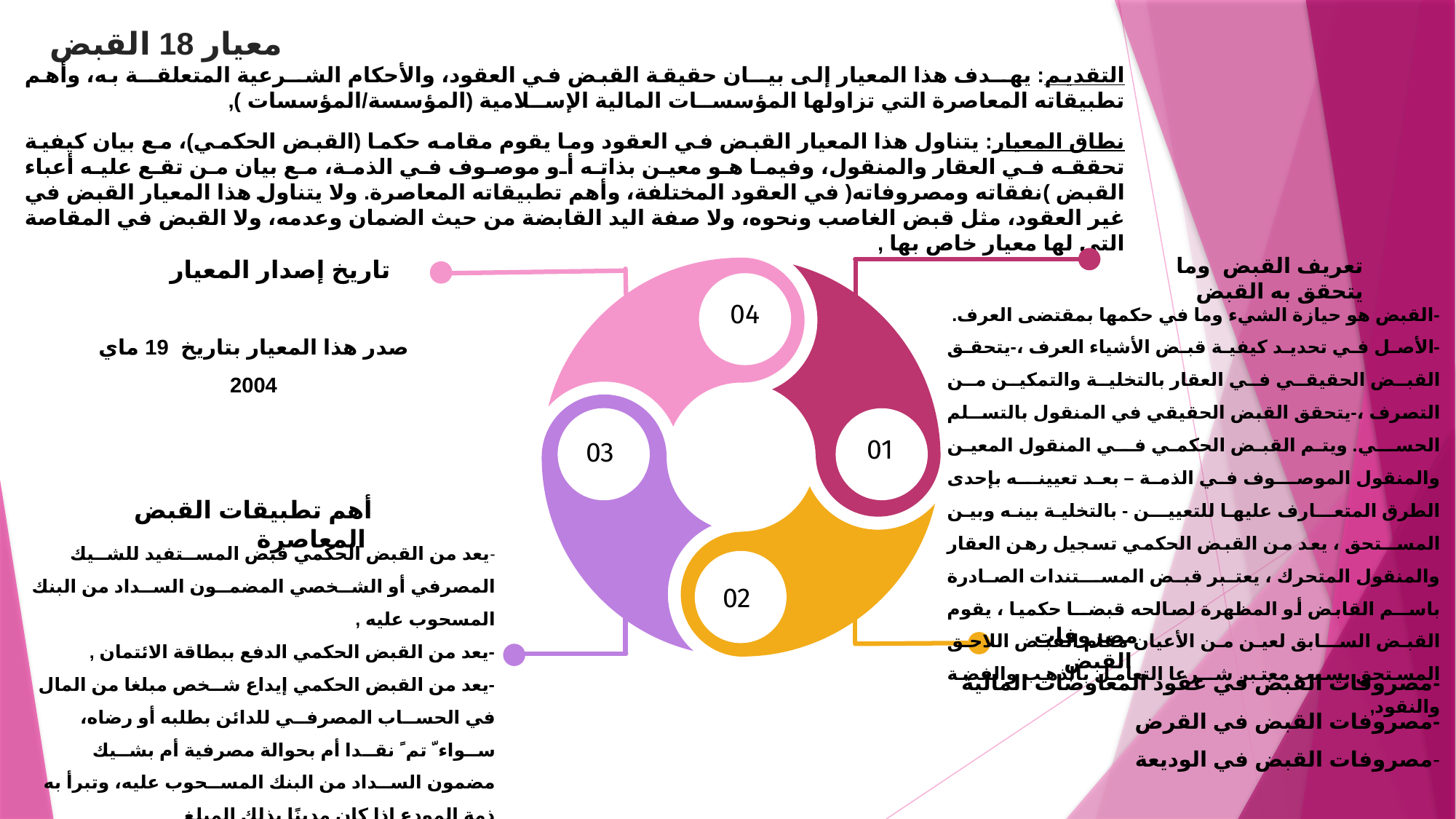

# معيار 18 القبض
التقديم: يهــدف هذا المعيار إلى بيــان حقيقة القبض في العقود، والأحكام الشــرعية المتعلقــة به، وأهم تطبيقاته المعاصرة التي تزاولها المؤسســات المالية الإســلامية (المؤسسة/المؤسسات ),
نطاق المعيار: يتناول هذا المعيار القبض في العقود وما يقوم مقامه حكما (القبض الحكمي)، مع بيان كيفية تحققه في العقار والمنقول، وفيما هو معين بذاته أو موصوف في الذمة، مع بيان من تقع عليه أعباء القبض )نفقاته ومصروفاته( في العقود المختلفة، وأهم تطبيقاته المعاصرة. ولا يتناول هذا المعيار القبض في غير العقود، مثل قبض الغاصب ونحوه، ولا صفة اليد القابضة من حيث الضمان وعدمه، ولا القبض في المقاصة التي لها معيار خاص بها ,
تعريف القبض  وما يتحقق به القبض

تاريخ إصدار المعيار

-القبض هو حيازة الشيء وما في حكمها بمقتضى العرف.
-الأصل في تحديد كيفية قبض الأشياء العرف ،-يتحقق القبض الحقيقي في العقار بالتخلية والتمكين من التصرف ،-يتحقق القبض الحقيقي في المنقول بالتســلم الحســي. ويتم القبض الحكمي فــي المنقول المعين والمنقول الموصــوف في الذمة – بعد تعيينــه بإحدى الطرق المتعــارف عليها للتعييــن - بالتخلية بينه وبين المســتحق ، يعد من القبض الحكمي تسجيل رهن العقار والمنقول المتحرك ، يعتبر قبض المســتندات الصادرة باســم القابض أو المظهرة لصالحه قبضــا حكميا ، يقوم القبض الســابق لعين من الأعيان مقام القبض اللاحق المستحق بسبب معتبر شــرعا التعامل بالذهب والفضة والنقود,
04
صدر هذا المعيار بتاريخ  19 ماي 2004

01
03

أهم تطبيقات القبض المعاصرة
-يعد من القبض الحكمي قبض المســتفيد للشــيك المصرفي أو الشــخصي المضمــون الســداد من البنك المسحوب عليه ,
-يعد من القبض الحكمي الدفع ببطاقة الائتمان ,
-يعد من القبض الحكمي إيداع شــخص مبلغا من المال في الحســاب المصرفــي للدائن بطلبه أو رضاه، ســواء ّ تم ً نقــدا أم بحوالة مصرفية أم بشــيك مضمون الســداد من البنك المســحوب عليه، وتبرأ به ذمة المودع إذا كان مدينًا بذلك المبلغ ,

02
مصروفات القبض

-مصروفات القبض في عقود المعاوضات المالية
-مصروفات القبض في القرض
-مصروفات القبض في الوديعة